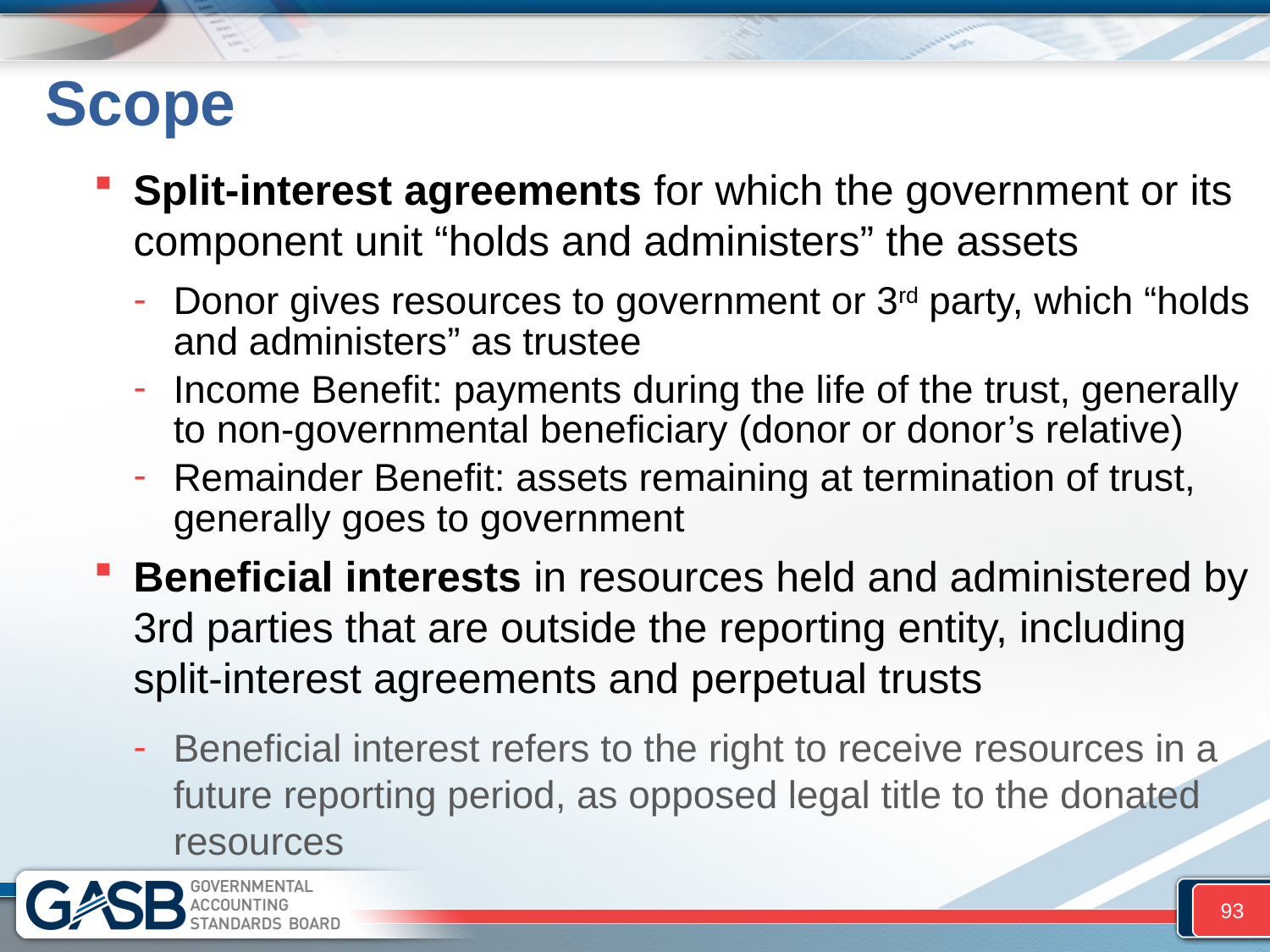

# Scope
Split-interest agreements for which the government or its component unit “holds and administers” the assets
Donor gives resources to government or 3rd party, which “holds and administers” as trustee
Income Benefit: payments during the life of the trust, generally to non-governmental beneficiary (donor or donor’s relative)
Remainder Benefit: assets remaining at termination of trust, generally goes to government
Beneficial interests in resources held and administered by 3rd parties that are outside the reporting entity, including split-interest agreements and perpetual trusts
Beneficial interest refers to the right to receive resources in a future reporting period, as opposed legal title to the donated resources
93